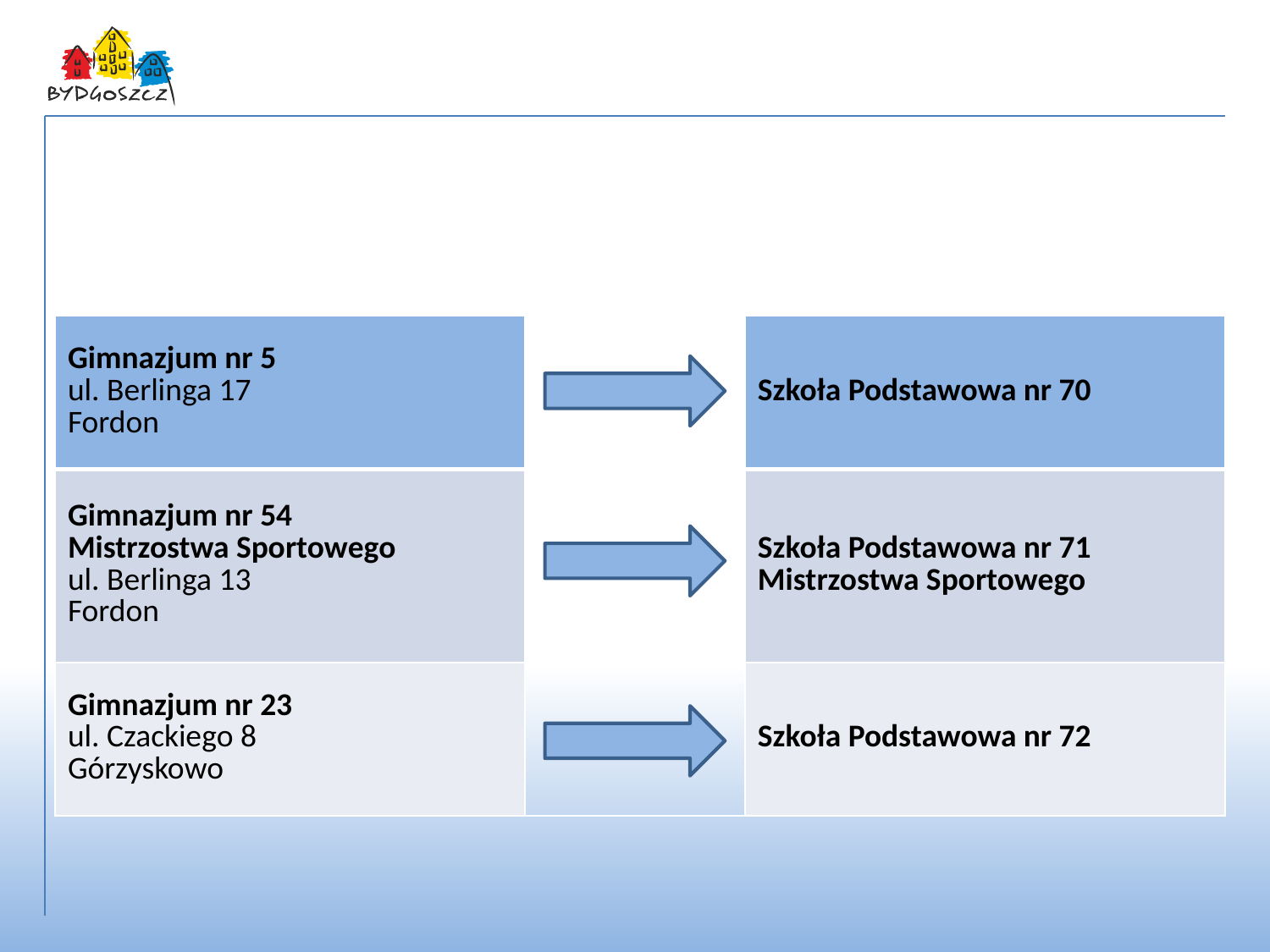

Przekształcenie 3 gimnazjów w nowe szkoły podstawowe
| Gimnazjum nr 5 ul. Berlinga 17 Fordon |  | Szkoła Podstawowa nr 70 |
| --- | --- | --- |
| Gimnazjum nr 54 Mistrzostwa Sportowego ul. Berlinga 13 Fordon |  | Szkoła Podstawowa nr 71 Mistrzostwa Sportowego |
| Gimnazjum nr 23 ul. Czackiego 8 Górzyskowo |  | Szkoła Podstawowa nr 72 |